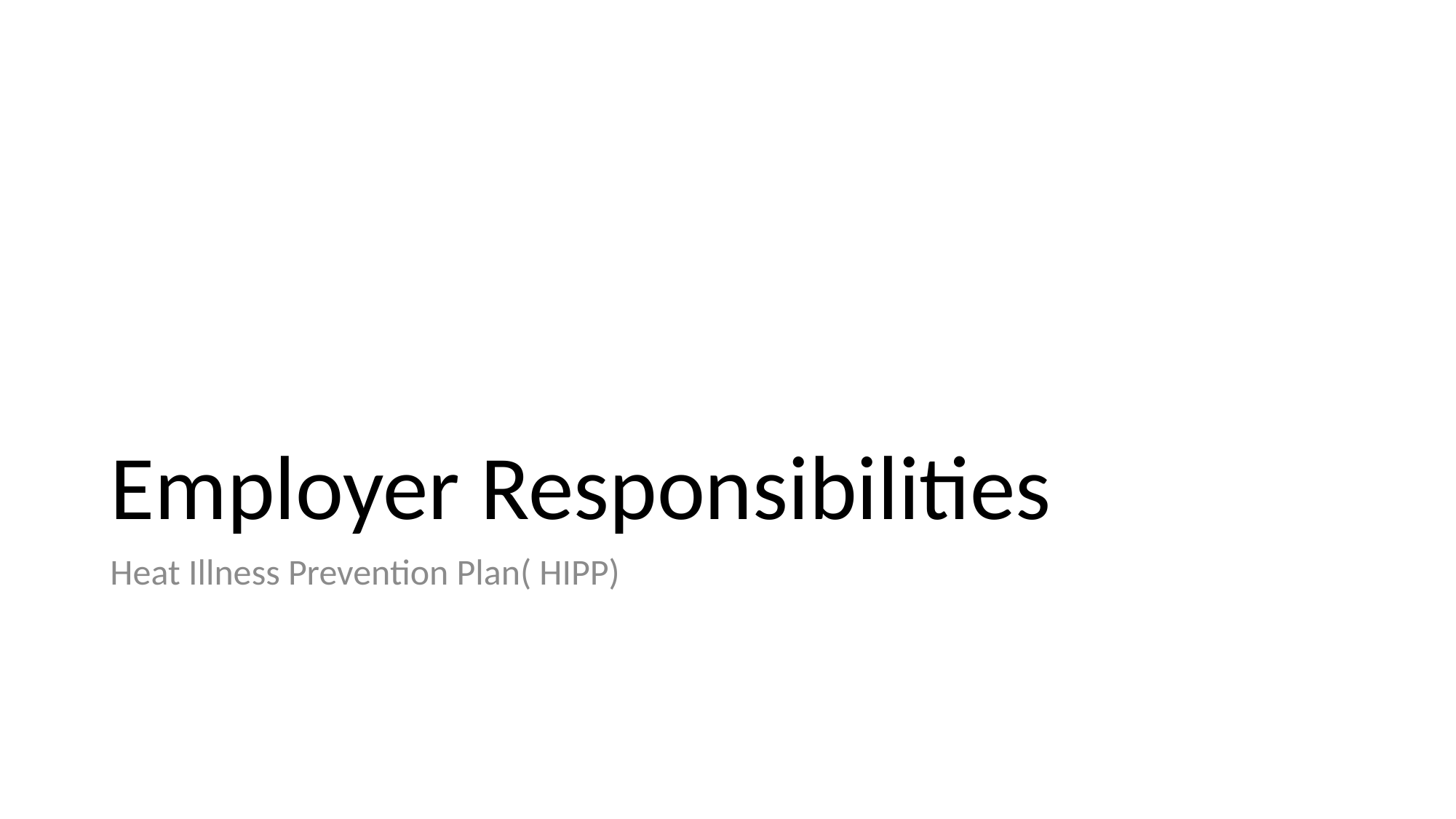

# Employer Responsibilities
Heat Illness Prevention Plan( HIPP)